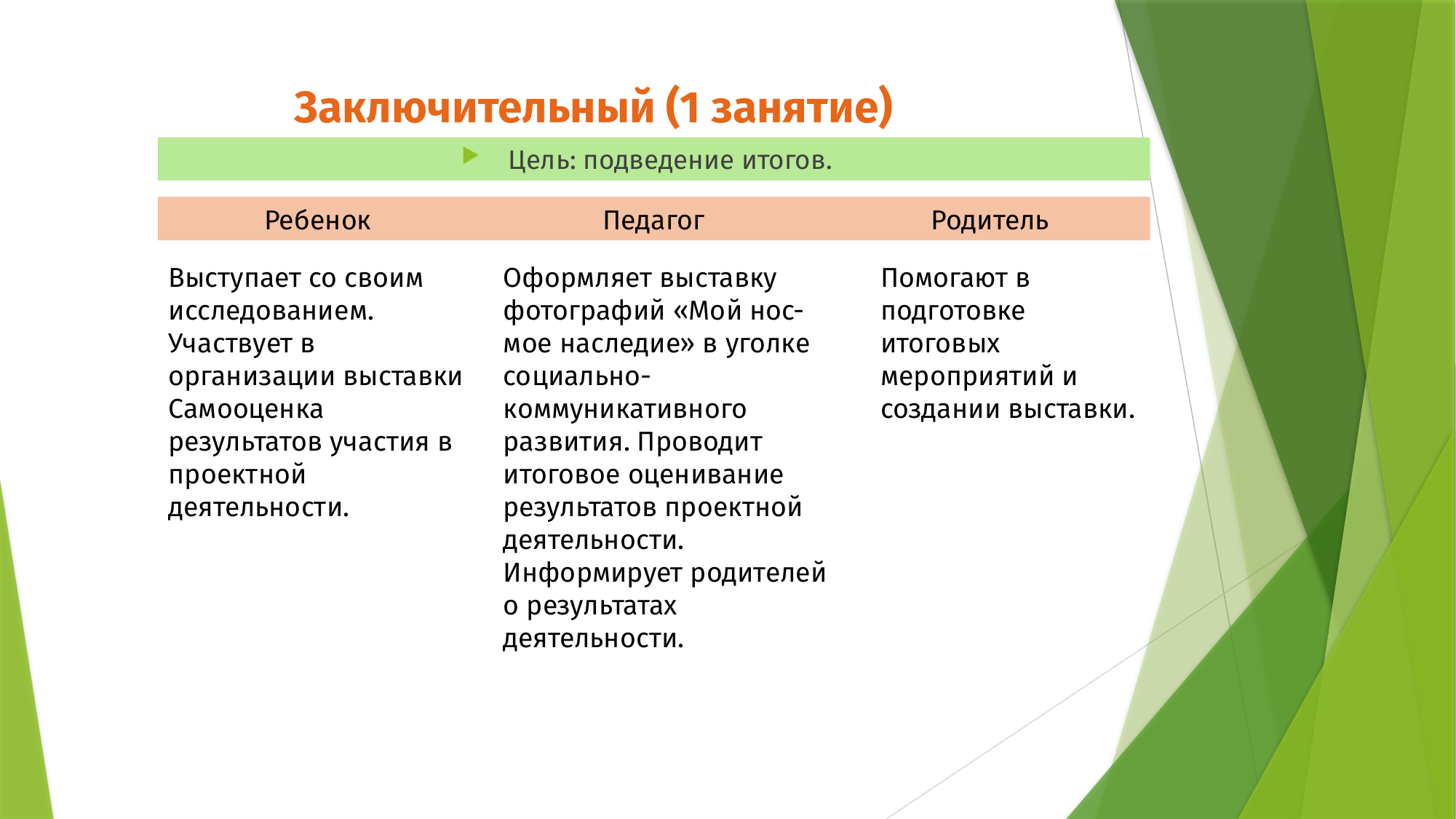

# Заключительный (1 занятие)
Цель: подведение итогов.

Ребенок
Педагог
Родитель
Выступает со своим исследованием.
Участвует в организации выставки
Самооценка результатов участия в проектной деятельности.
Оформляет выставку фотографий «Мой нос-мое наследие» в уголке социально-коммуникативного развития. Проводит итоговое оценивание результатов проектной деятельности. Информирует родителей о результатах деятельности.
Помогают в подготовке итоговых мероприятий и создании выставки.